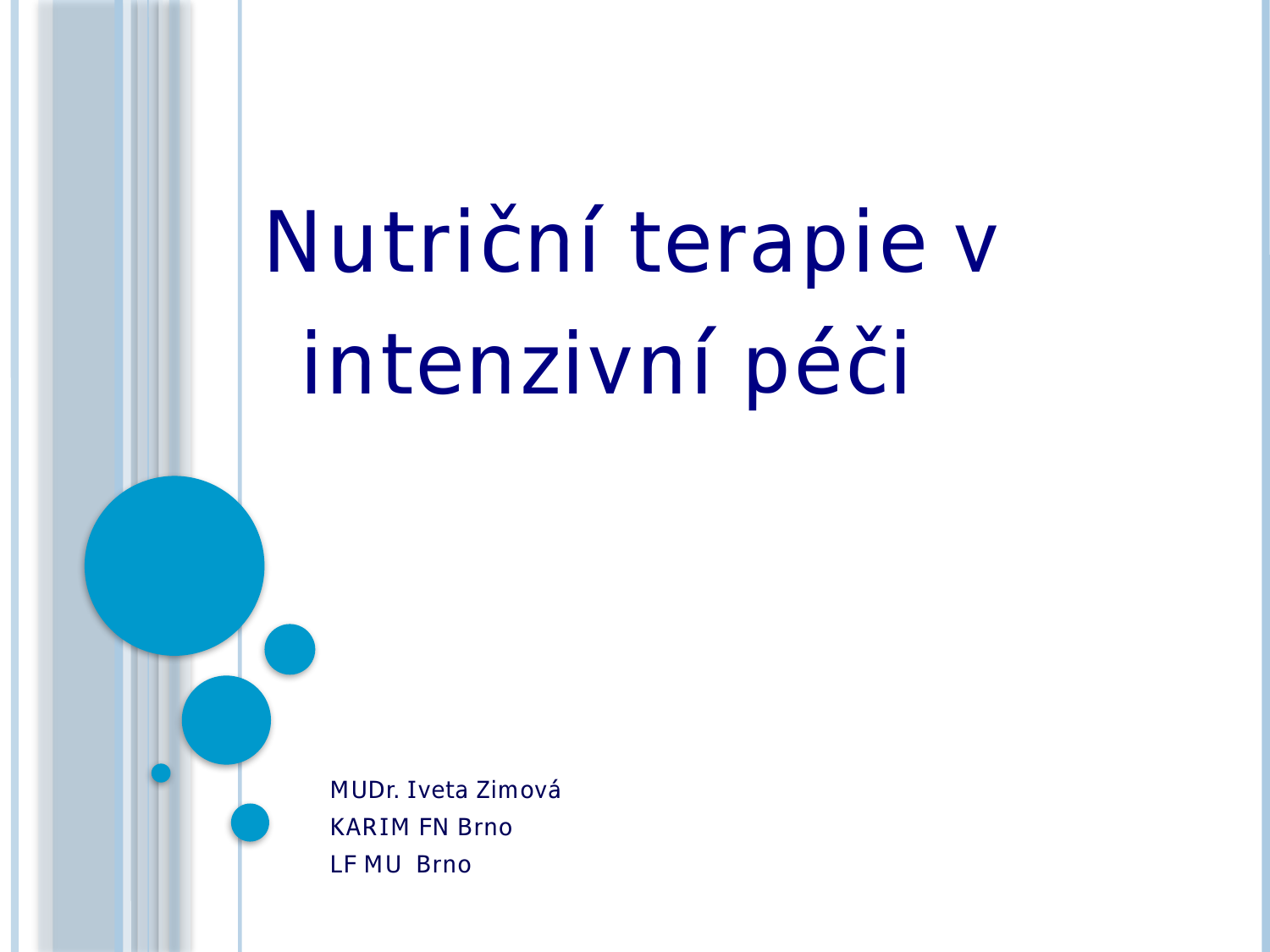

# Nutriční terapie v intenzivní péči

MUDr. Iveta Zimová
KARIM FN Brno
LF MU  Brno